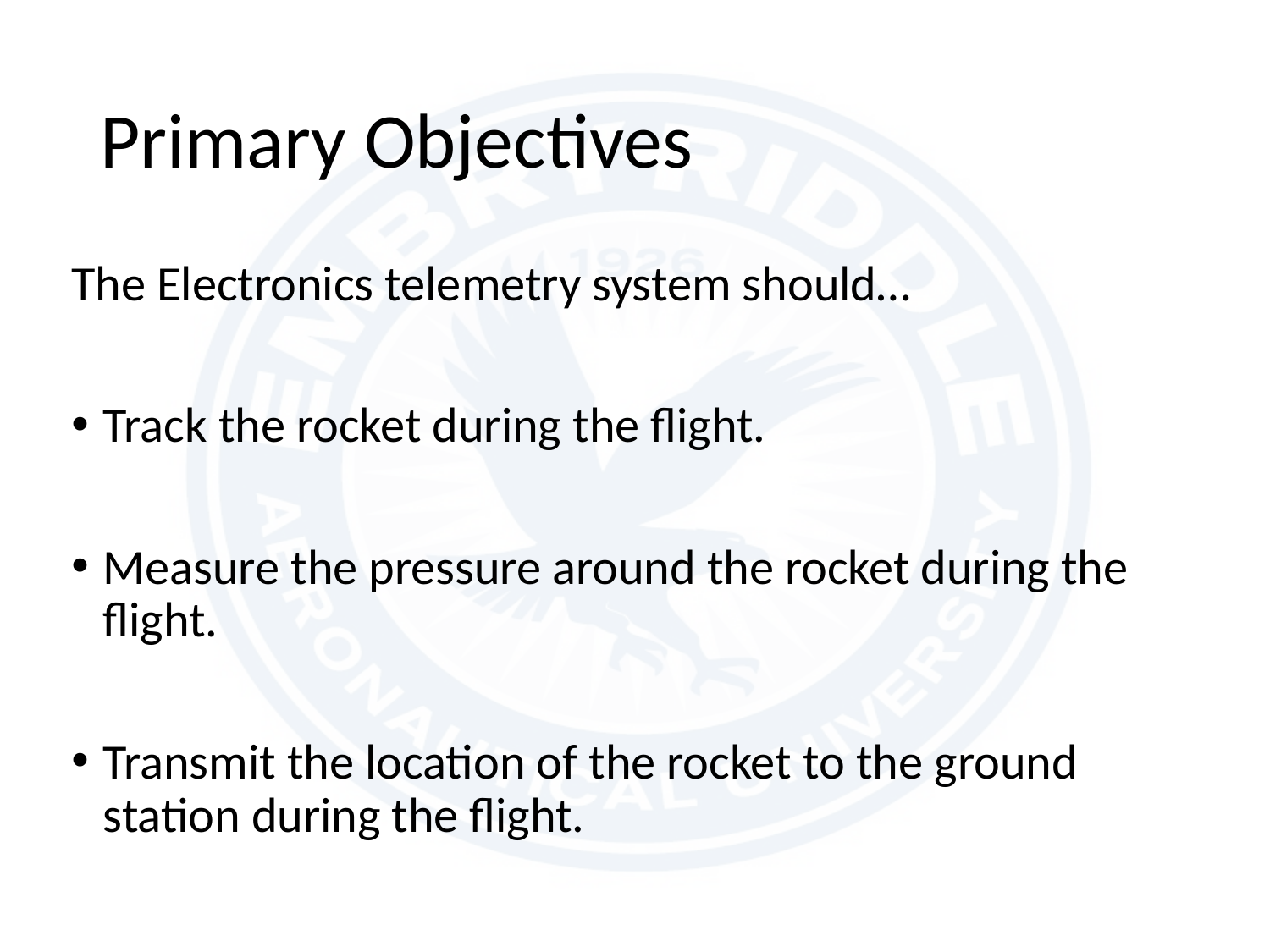

# Primary Objectives
The Electronics telemetry system should…

Track the rocket during the flight.

Measure the pressure around the rocket during the flight.

Transmit the location of the rocket to the ground station during the flight.